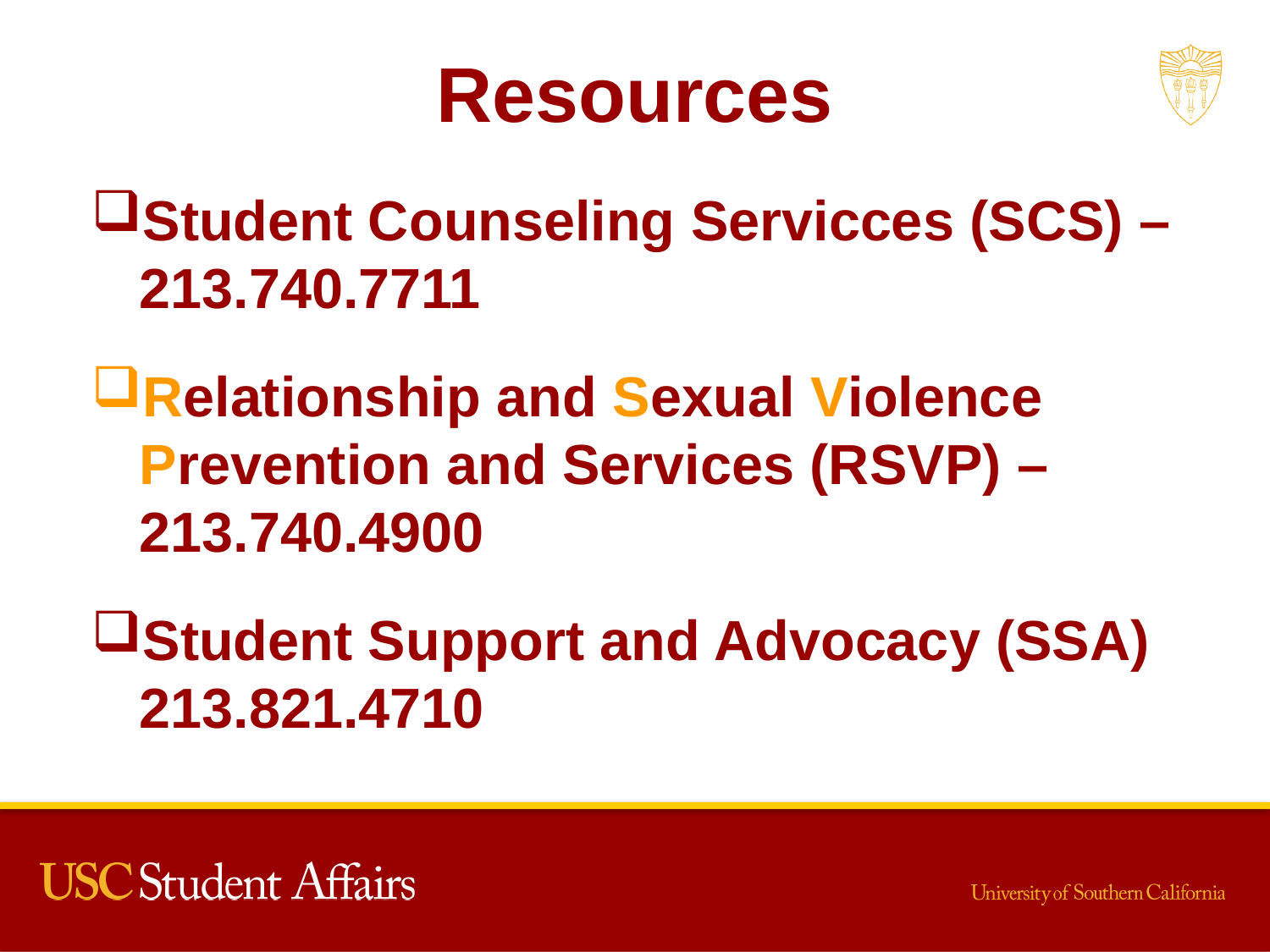

# Resources
Student Counseling Servicces (SCS) – 213.740.7711

Relationship and Sexual Violence Prevention and Services (RSVP) – 213.740.4900

Student Support and Advocacy (SSA) 213.821.4710